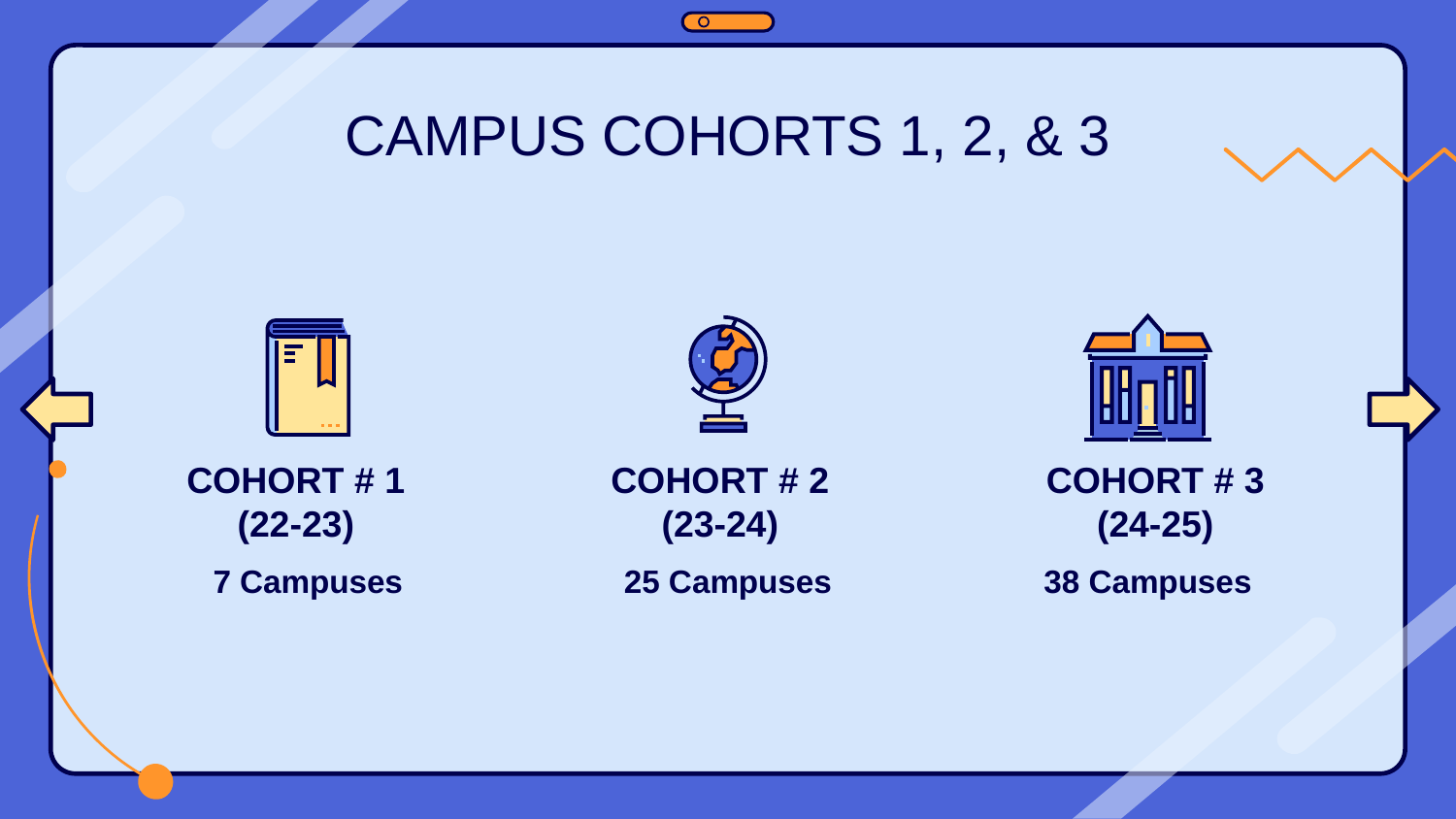

# CAMPUS COHORTS 1, 2, & 3

COHORT # 1
(22-23)
COHORT # 2
(23-24)
COHORT # 3
(24-25)
7 Campuses
25 Campuses
38 Campuses